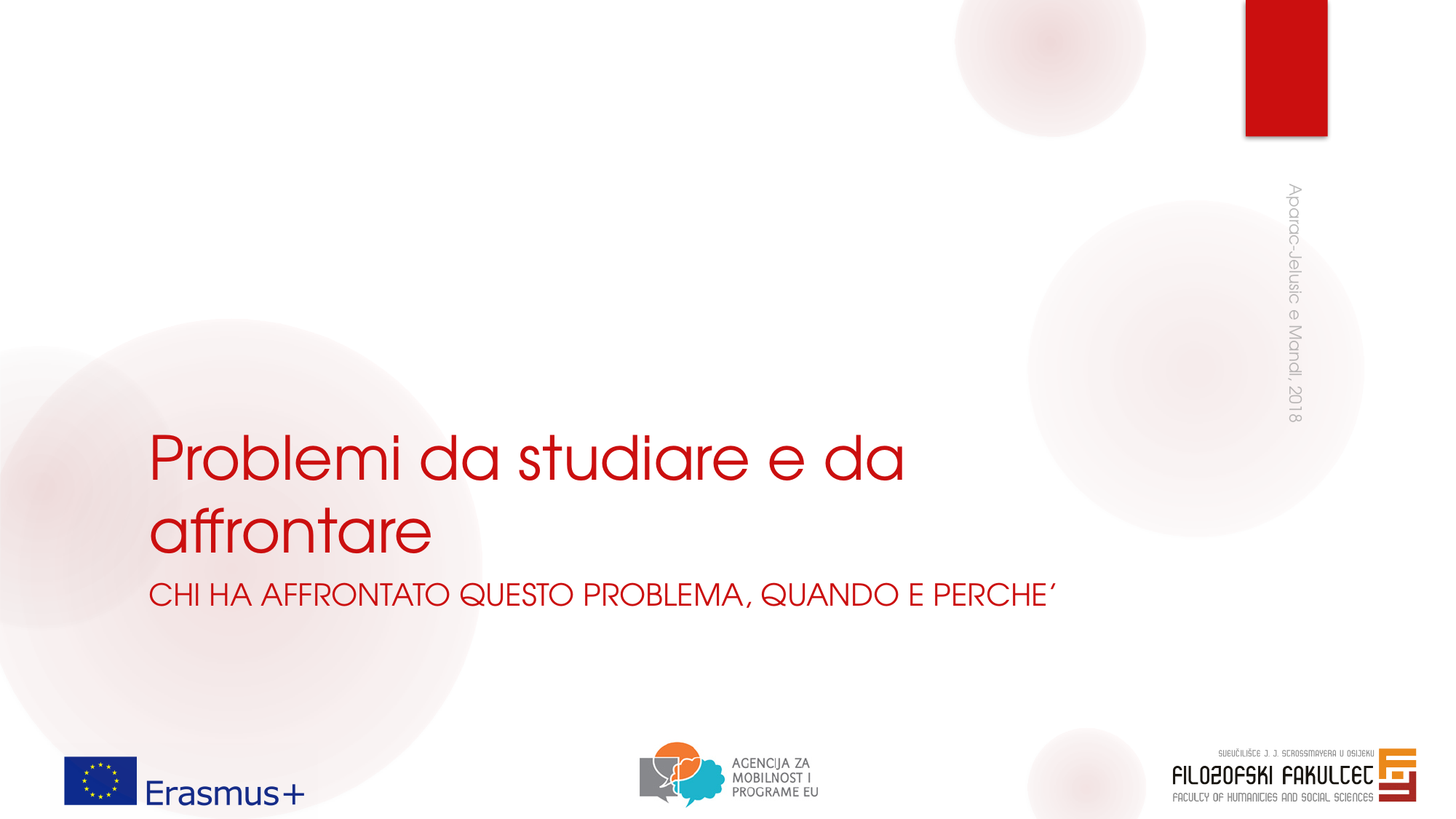

# Problemi da studiare e da affrontare
Aparac-Jelusic e Mandl, 2018
CHI HA AFFRONTATO QUESTO PROBLEMA, QUANDO E PERCHE’